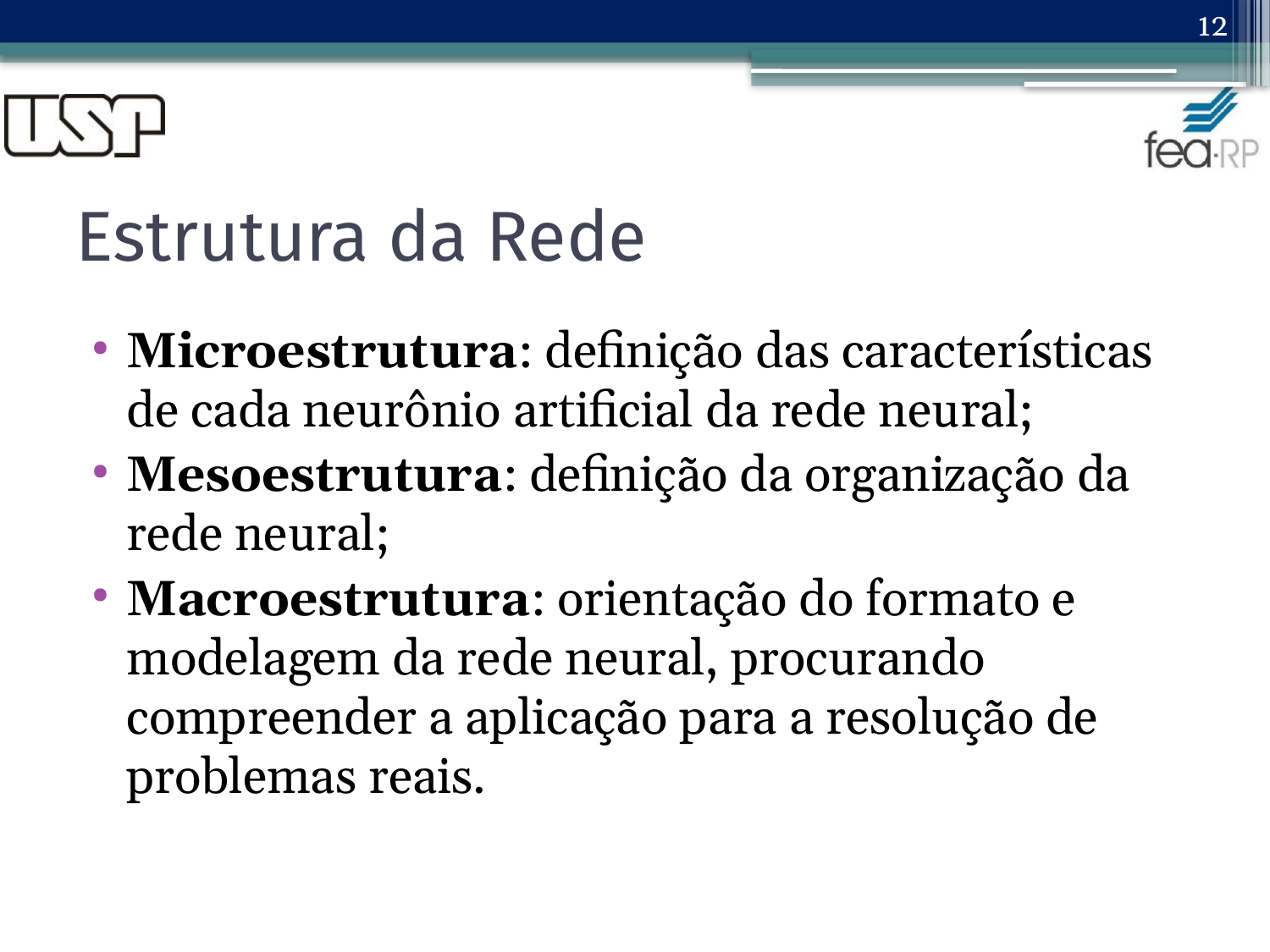

12
# Estrutura da Rede
Microestrutura: definição das características de cada neurônio artificial da rede neural;
Mesoestrutura: definição da organização da rede neural;
Macroestrutura: orientação do formato e modelagem da rede neural, procurando compreender a aplicação para a resolução de problemas reais.